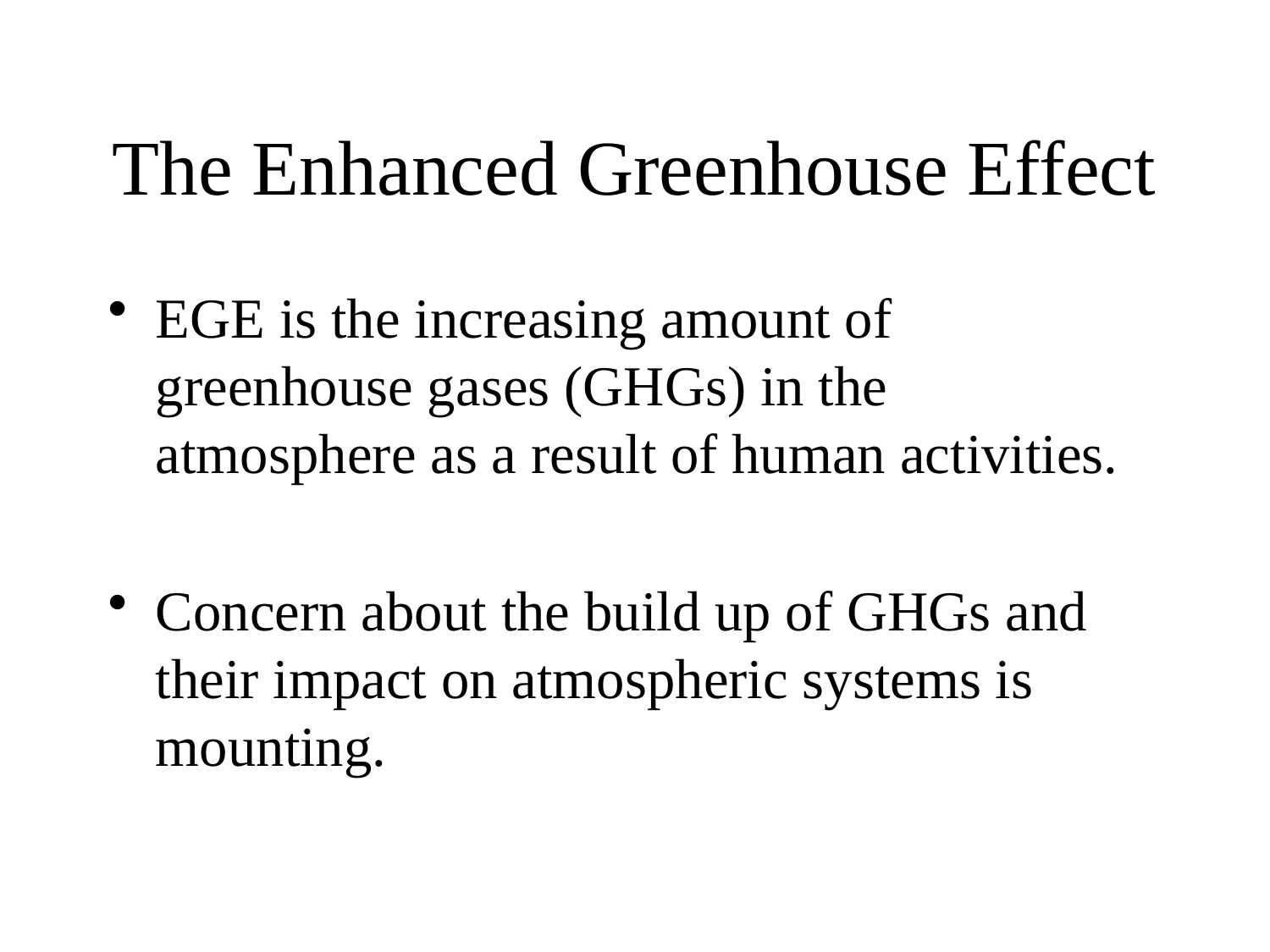

# The Enhanced Greenhouse Effect
EGE is the increasing amount of greenhouse gases (GHGs) in the atmosphere as a result of human activities.

Concern about the build up of GHGs and their impact on atmospheric systems is mounting.